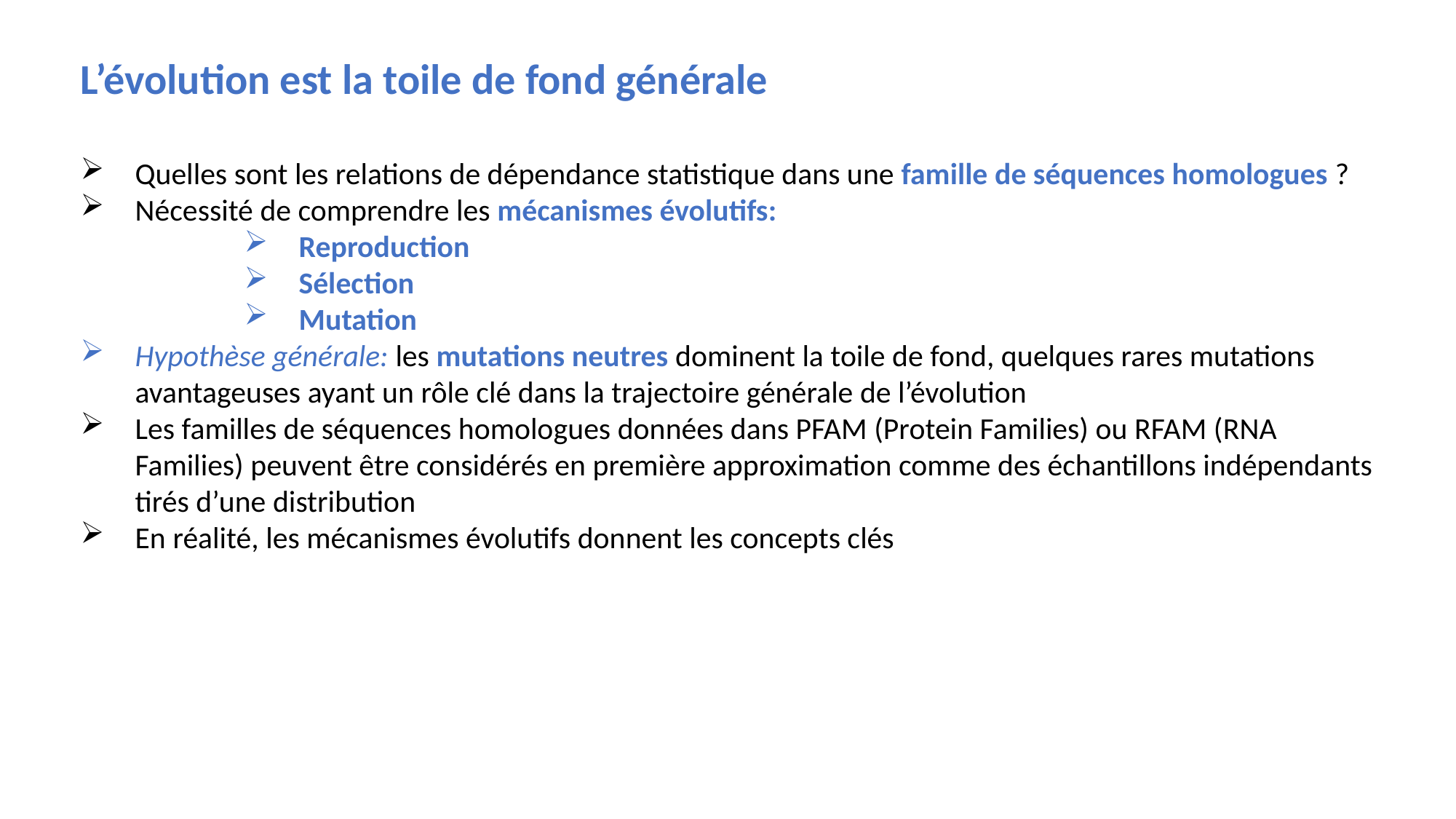

L’évolution est la toile de fond générale

Quelles sont les relations de dépendance statistique dans une famille de séquences homologues ?
Nécessité de comprendre les mécanismes évolutifs:
Reproduction
Sélection
Mutation
Hypothèse générale: les mutations neutres dominent la toile de fond, quelques rares mutations avantageuses ayant un rôle clé dans la trajectoire générale de l’évolution
Les familles de séquences homologues données dans PFAM (Protein Families) ou RFAM (RNA Families) peuvent être considérés en première approximation comme des échantillons indépendants tirés d’une distribution
En réalité, les mécanismes évolutifs donnent les concepts clés